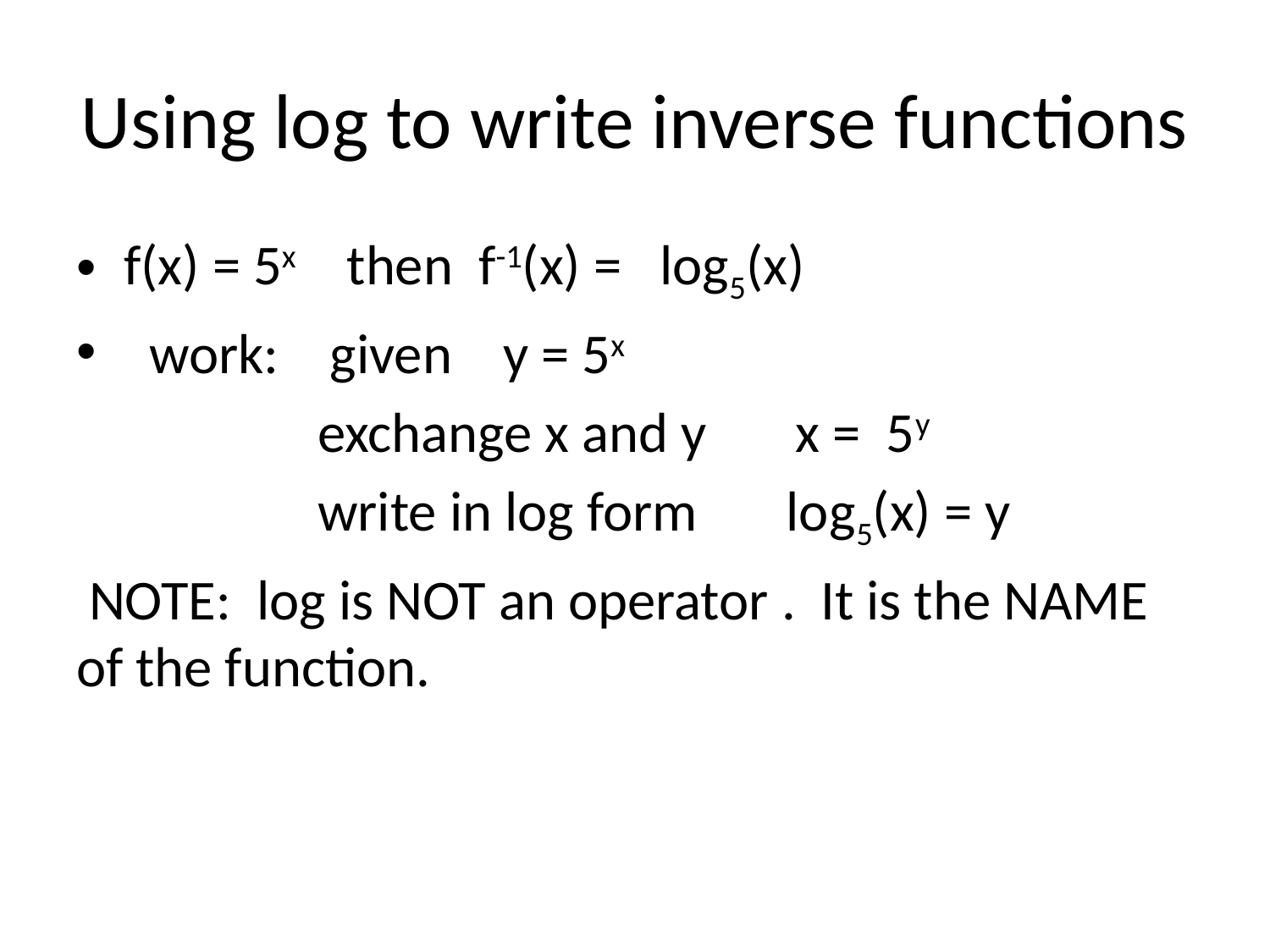

# Using log to write inverse functions
f(x) = 5x    then  f-1(x) =   log5(x)
  work:    given    y = 5x
                   exchange x and y       x =  5y
                   write in log form       log5(x) = y
 NOTE:  log is NOT an operator .  It is the NAME of the function.